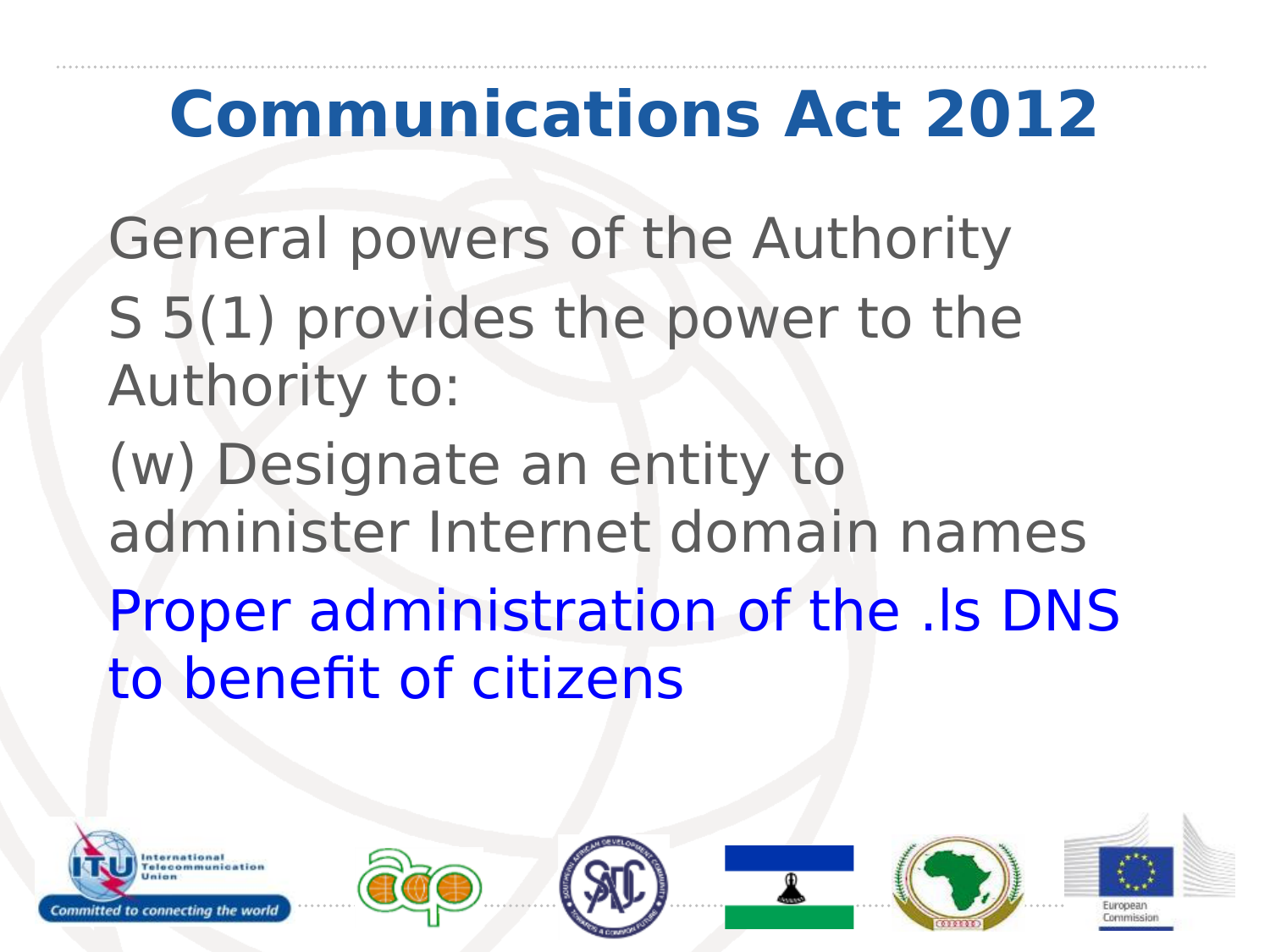

# Communications Act 2012
General powers of the Authority
S 5(1) provides the power to the Authority to:
(w) Designate an entity to administer Internet domain names
Proper administration of the .ls DNS to benefit of citizens